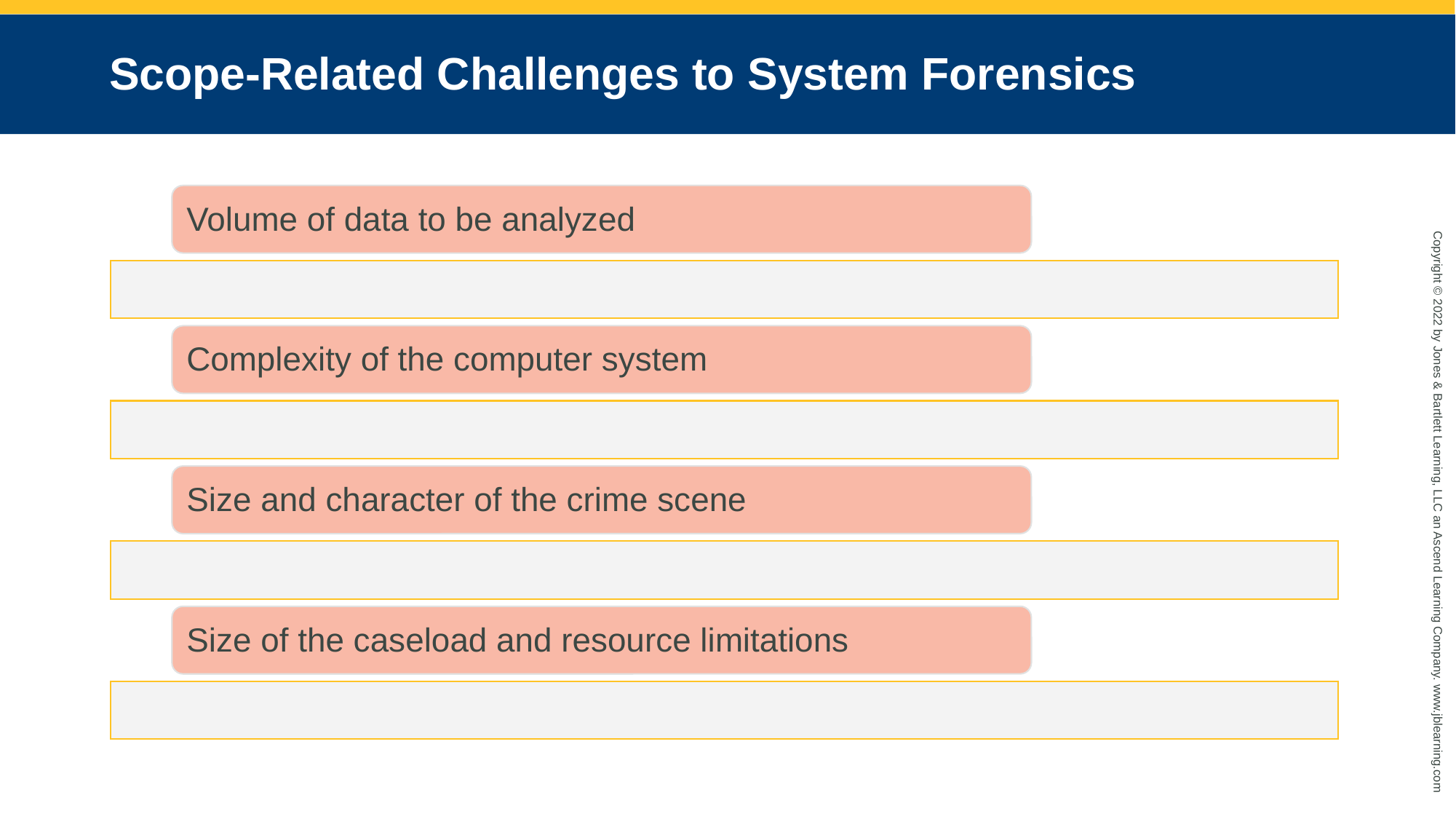

# Scope-Related Challenges to System Forensics
Volume of data to be analyzed
Complexity of the computer system
Size and character of the crime scene
Size of the caseload and resource limitations